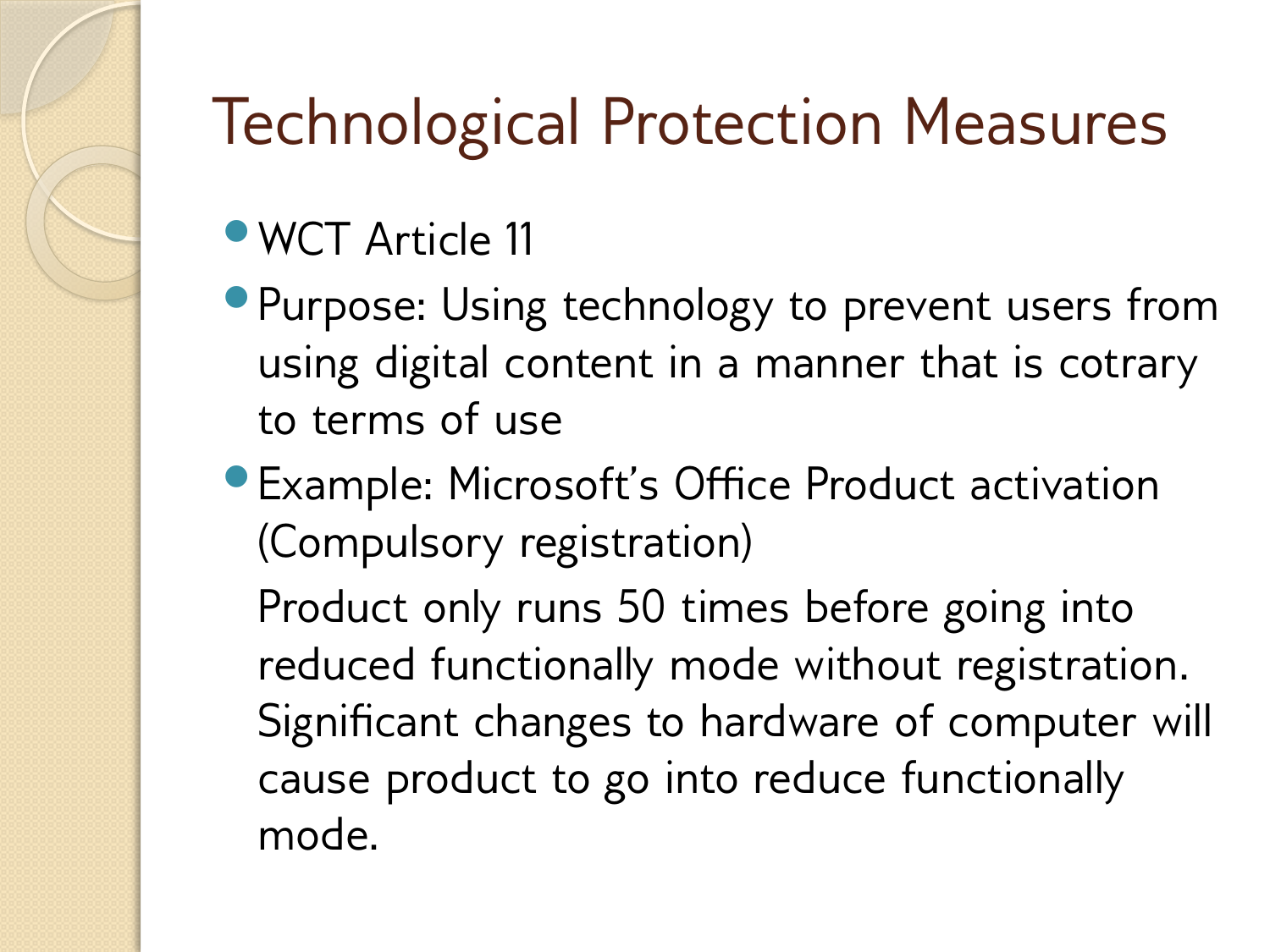

# Technological Protection Measures
WCT Article 11
Purpose: Using technology to prevent users from using digital content in a manner that is cotrary to terms of use
Example: Microsoft’s Office Product activation (Compulsory registration)
	Product only runs 50 times before going into reduced functionally mode without registration. Significant changes to hardware of computer will cause product to go into reduce functionally mode.